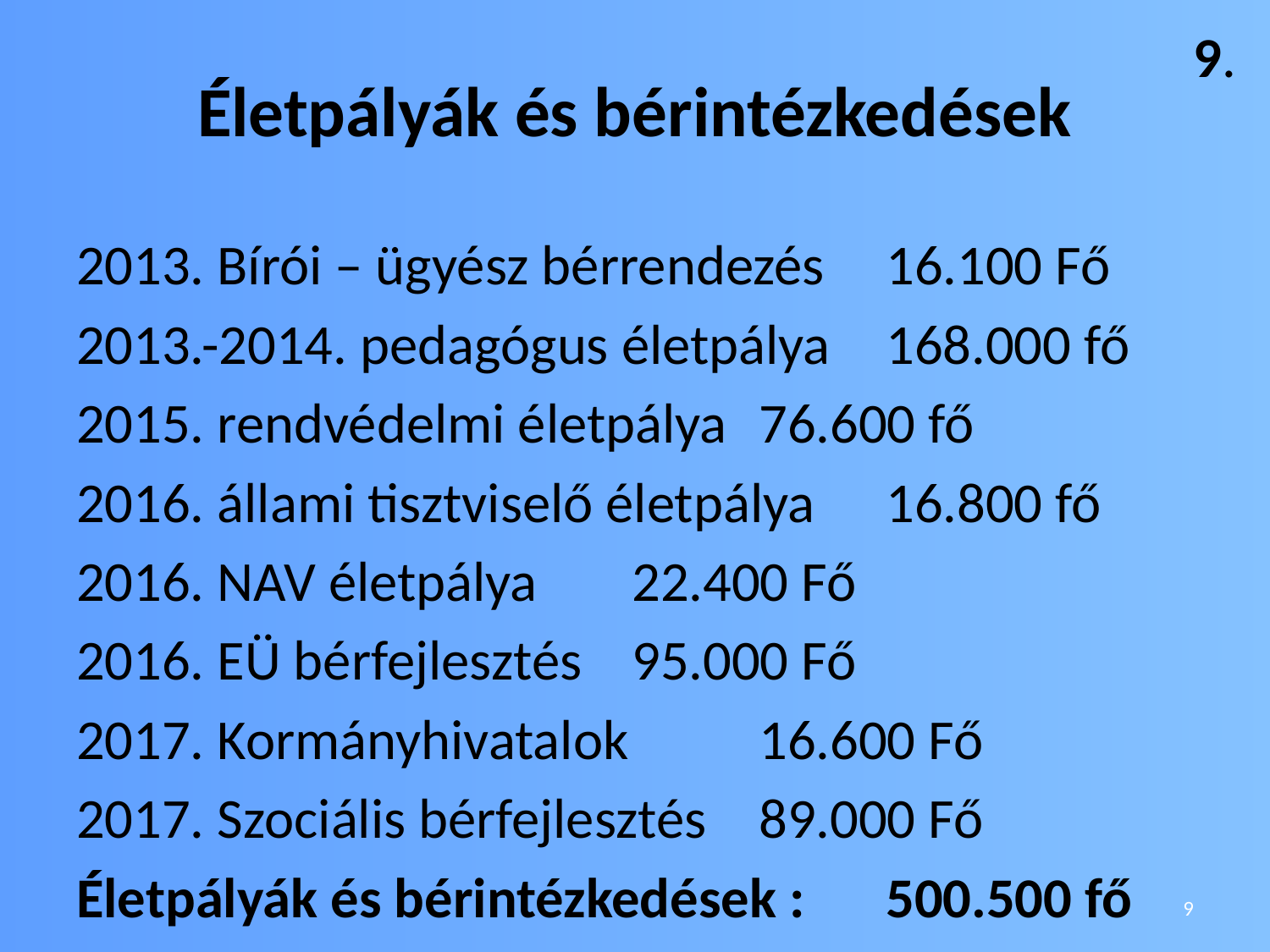

9.
# Életpályák és bérintézkedések
2013. Bírói – ügyész bérrendezés 	16.100 Fő
2013.-2014. pedagógus életpálya 	168.000 fő
2015. rendvédelmi életpálya 	76.600 fő
2016. állami tisztviselő életpálya 	16.800 fő
2016. NAV életpálya 	22.400 Fő
2016. EÜ bérfejlesztés 	95.000 Fő
2017. Kormányhivatalok 	16.600 Fő
2017. Szociális bérfejlesztés 	89.000 Fő
Életpályák és bérintézkedések :	500.500 fő
9